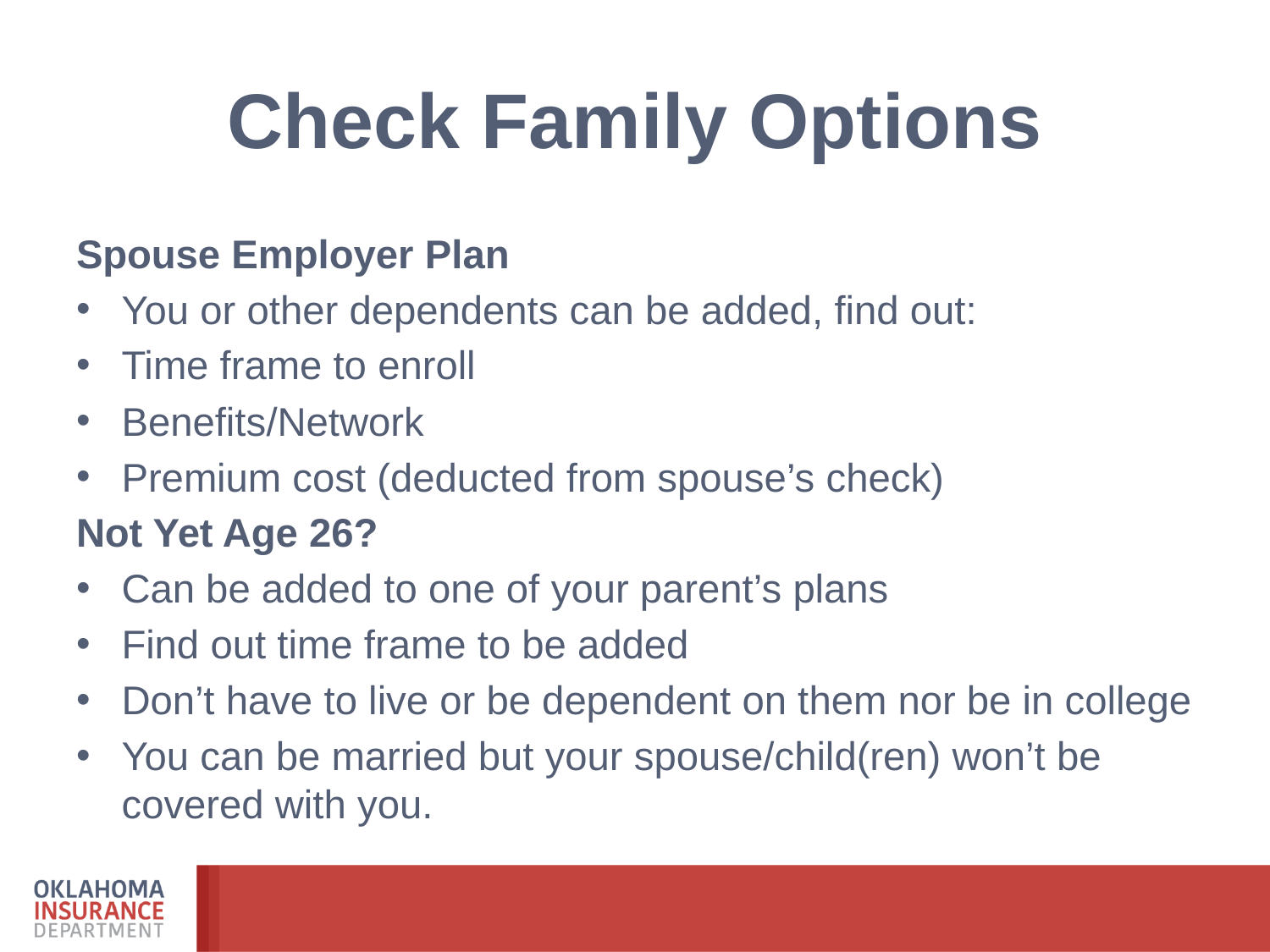

# Check Family Options
Spouse Employer Plan
You or other dependents can be added, find out:
Time frame to enroll
Benefits/Network
Premium cost (deducted from spouse’s check)
Not Yet Age 26?
Can be added to one of your parent’s plans
Find out time frame to be added
Don’t have to live or be dependent on them nor be in college
You can be married but your spouse/child(ren) won’t be covered with you.